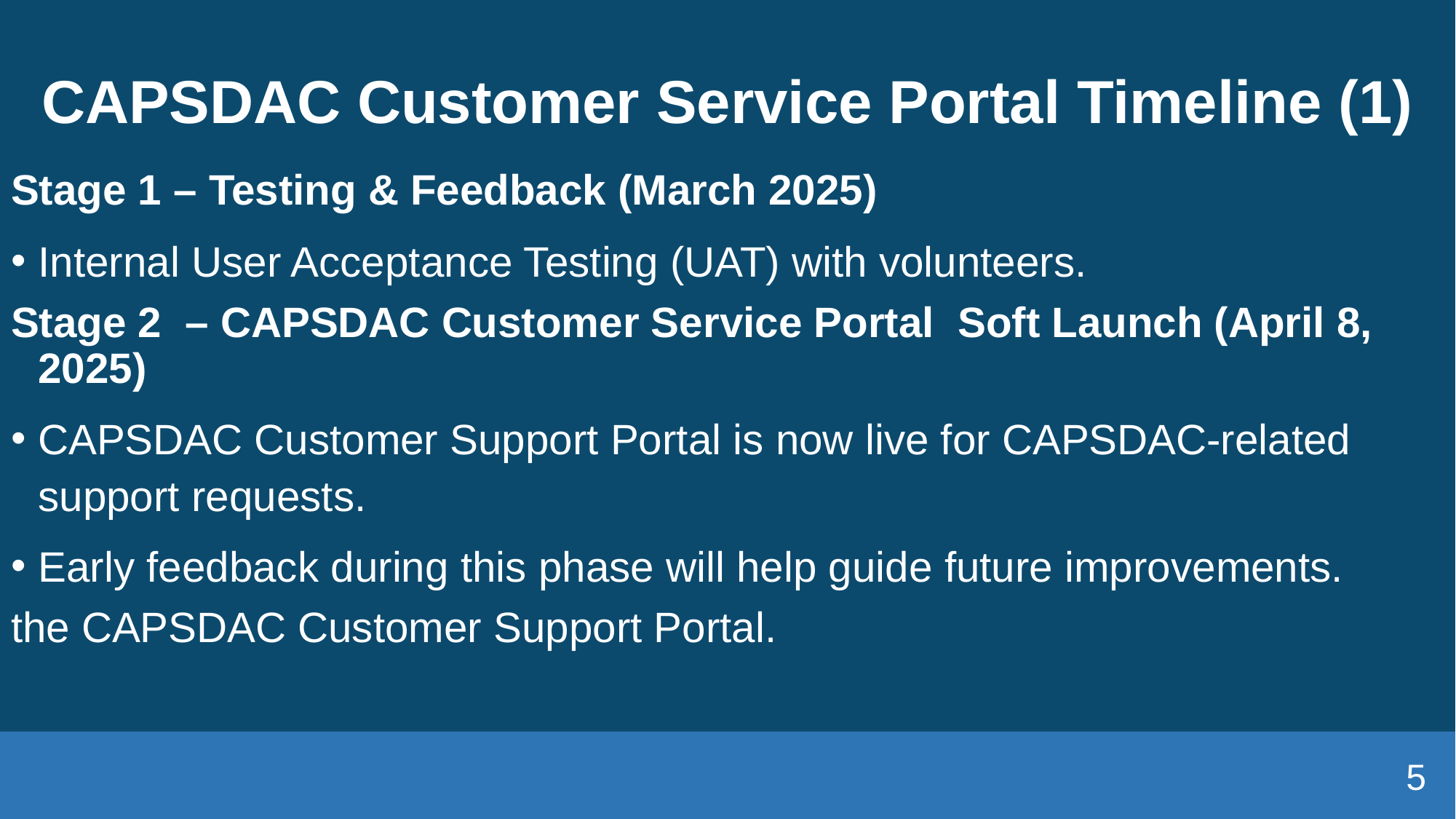

# CAPSDAC Customer Service Portal Timeline (1)
Stage 1 – Testing & Feedback (March 2025)
Internal User Acceptance Testing (UAT) with volunteers.
Stage 2  – CAPSDAC Customer Service Portal  Soft Launch (April 8, 2025)
CAPSDAC Customer Support Portal is now live for CAPSDAC-related support requests.
Early feedback during this phase will help guide future improvements.
the CAPSDAC Customer Support Portal.
5